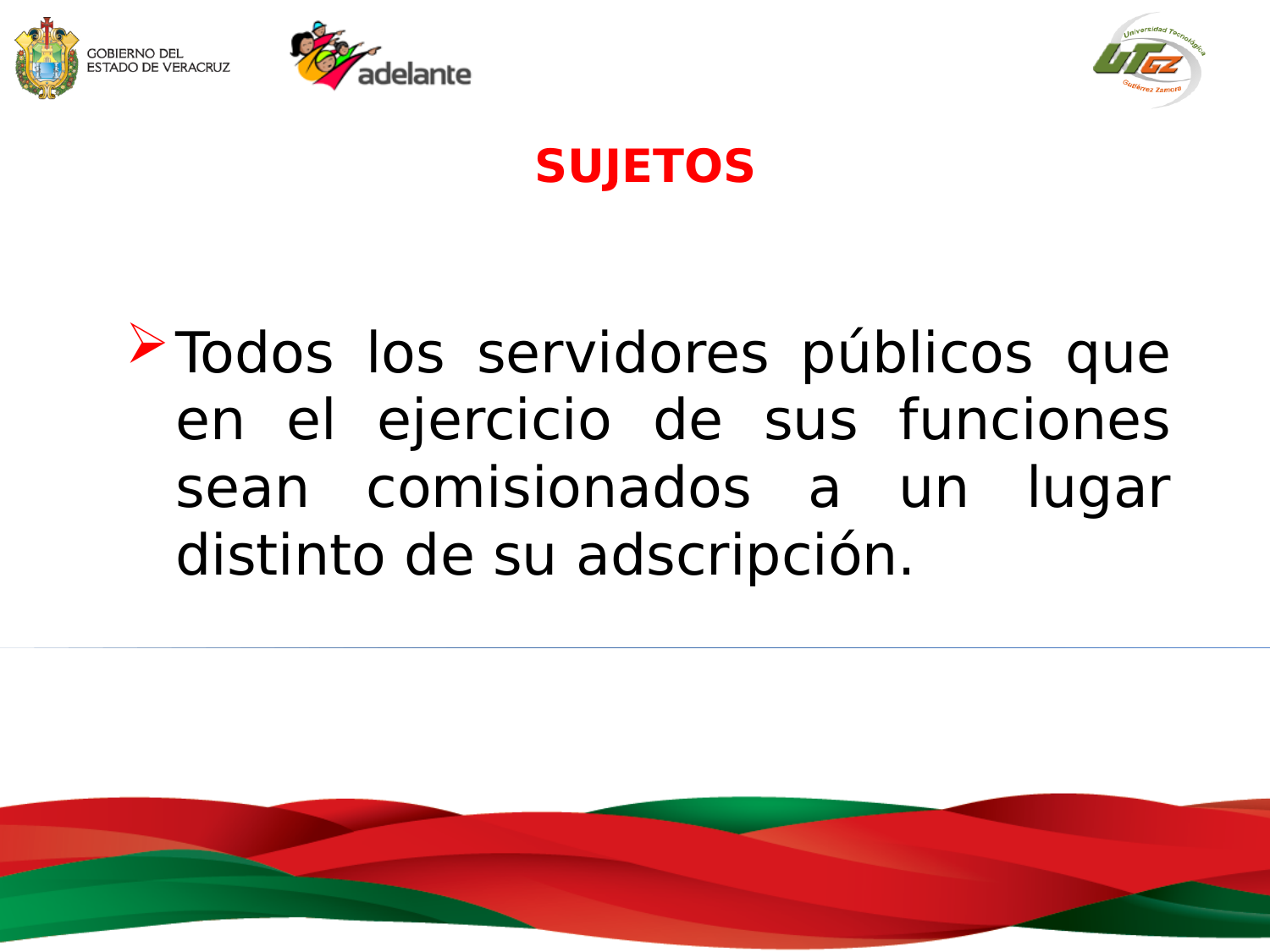

SUJETOS
Todos los servidores públicos que en el ejercicio de sus funciones sean comisionados a un lugar distinto de su adscripción.